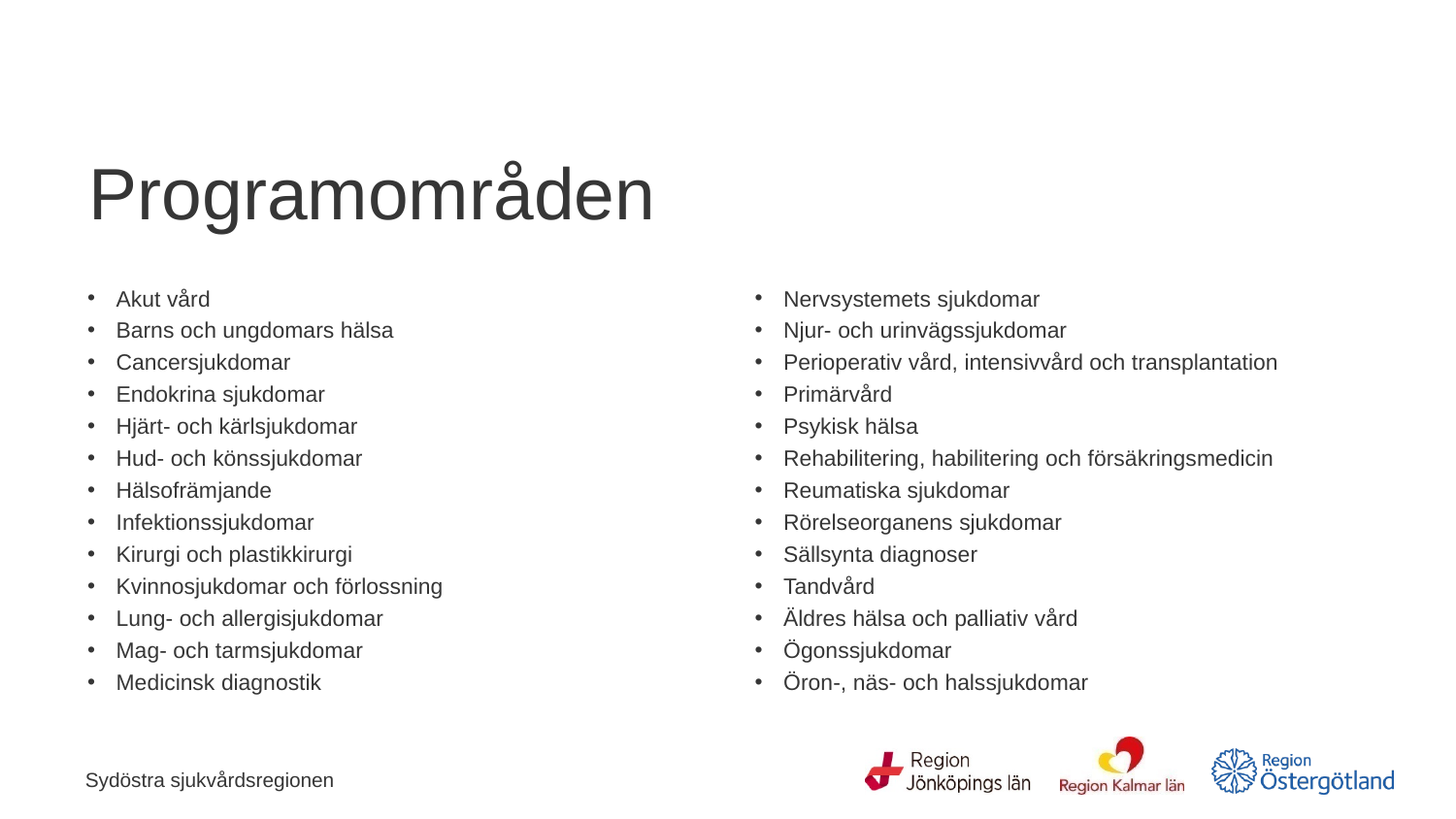

# Programområden
Akut vård
Barns och ungdomars hälsa
Cancersjukdomar
Endokrina sjukdomar
Hjärt- och kärlsjukdomar
Hud- och könssjukdomar
Hälsofrämjande
Infektionssjukdomar
Kirurgi och plastikkirurgi
Kvinnosjukdomar och förlossning
Lung- och allergisjukdomar
Mag- och tarmsjukdomar
Medicinsk diagnostik
Nervsystemets sjukdomar
Njur- och urinvägssjukdomar
Perioperativ vård, intensivvård och transplantation
Primärvård
Psykisk hälsa
Rehabilitering, habilitering och försäkringsmedicin
Reumatiska sjukdomar
Rörelseorganens sjukdomar
Sällsynta diagnoser
Tandvård
Äldres hälsa och palliativ vård
Ögonssjukdomar
Öron-, näs- och halssjukdomar